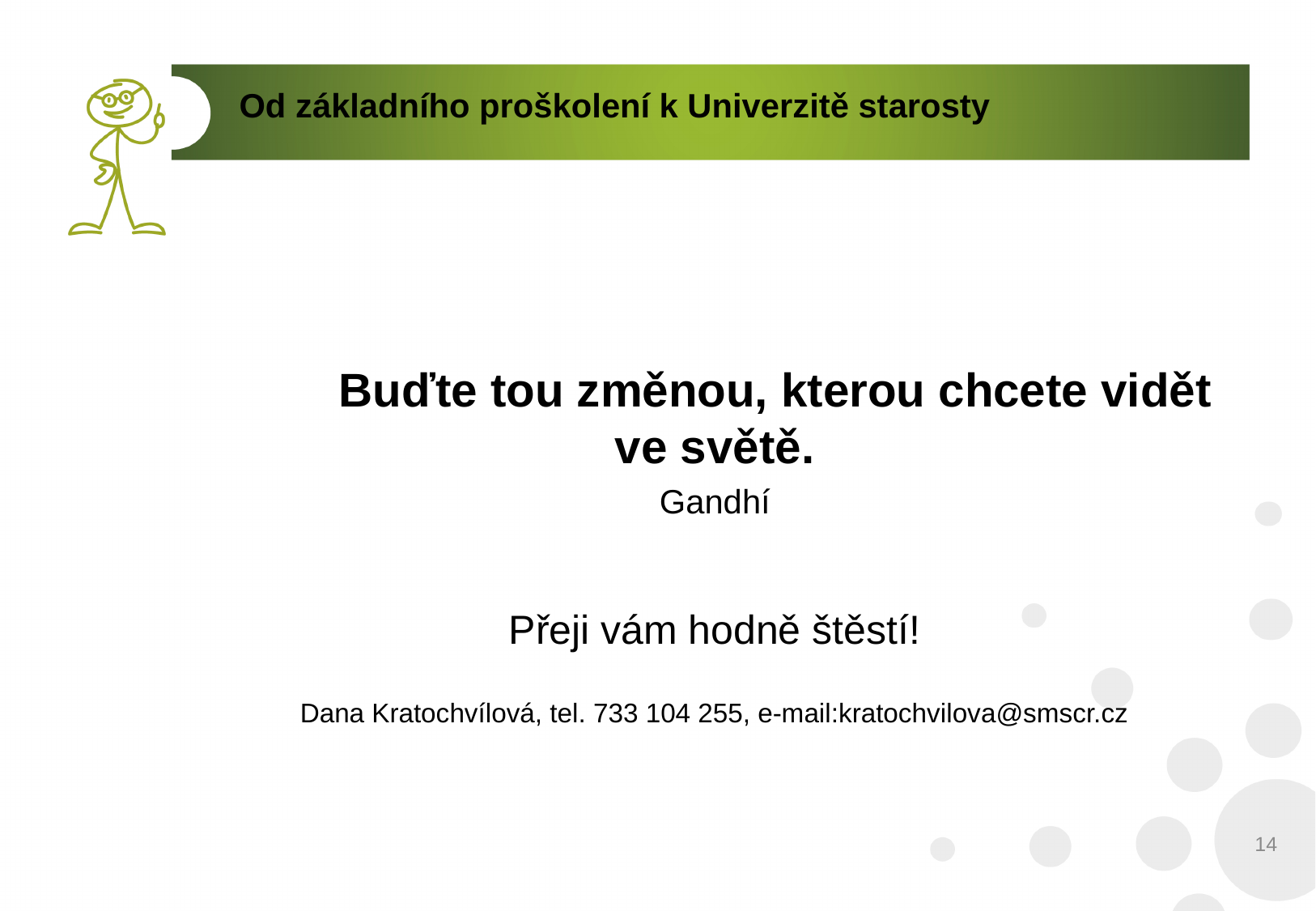

Od základního proškolení k Univerzitě starosty

	Buďte tou změnou, kterou chcete vidět ve světě.
Gandhí

Přeji vám hodně štěstí!

Dana Kratochvílová, tel. 733 104 255, e-mail:kratochvilova@smscr.cz
14